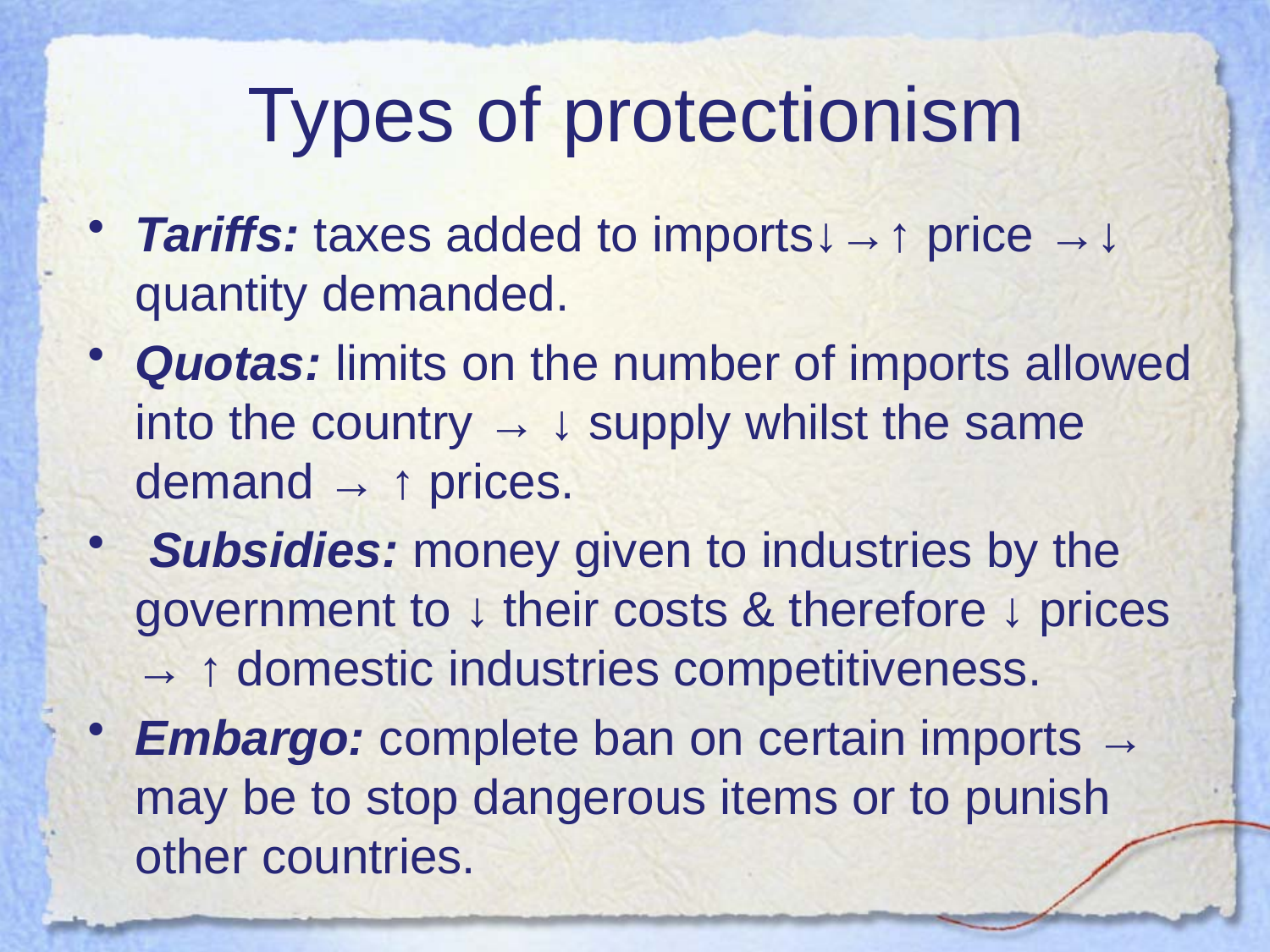

# Types of protectionism
Tariffs: taxes added to imports↓→↑ price →↓ quantity demanded.
Quotas: limits on the number of imports allowed into the country → ↓ supply whilst the same demand → ↑ prices.
 Subsidies: money given to industries by the government to ↓ their costs & therefore ↓ prices → ↑ domestic industries competitiveness.
Embargo: complete ban on certain imports → may be to stop dangerous items or to punish other countries.